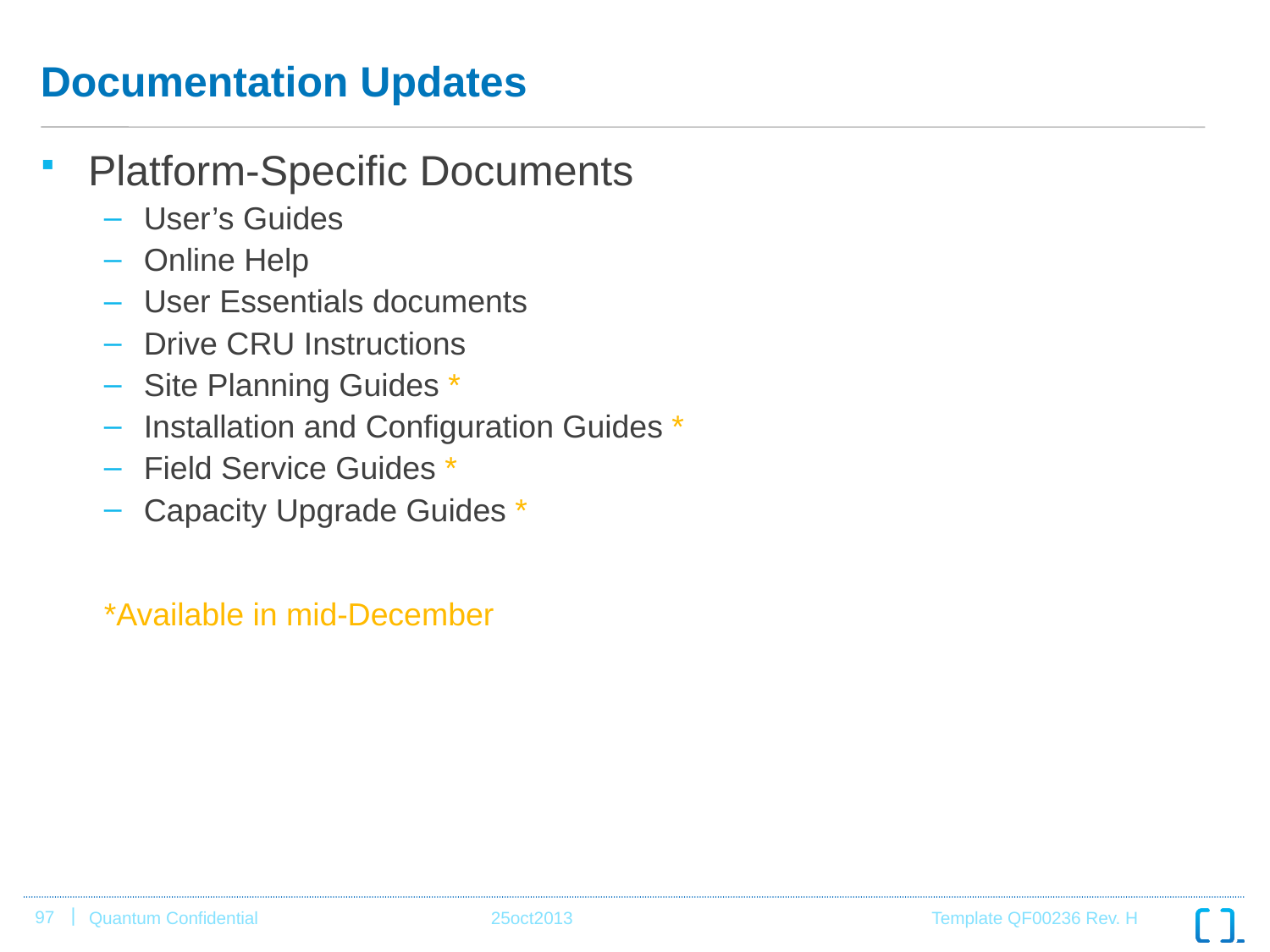

# Documentation Updates
Platform-Specific Documents
User’s Guides
Online Help
User Essentials documents
Drive CRU Instructions
Site Planning Guides *
Installation and Configuration Guides *
Field Service Guides *
Capacity Upgrade Guides *

*Available in mid-December